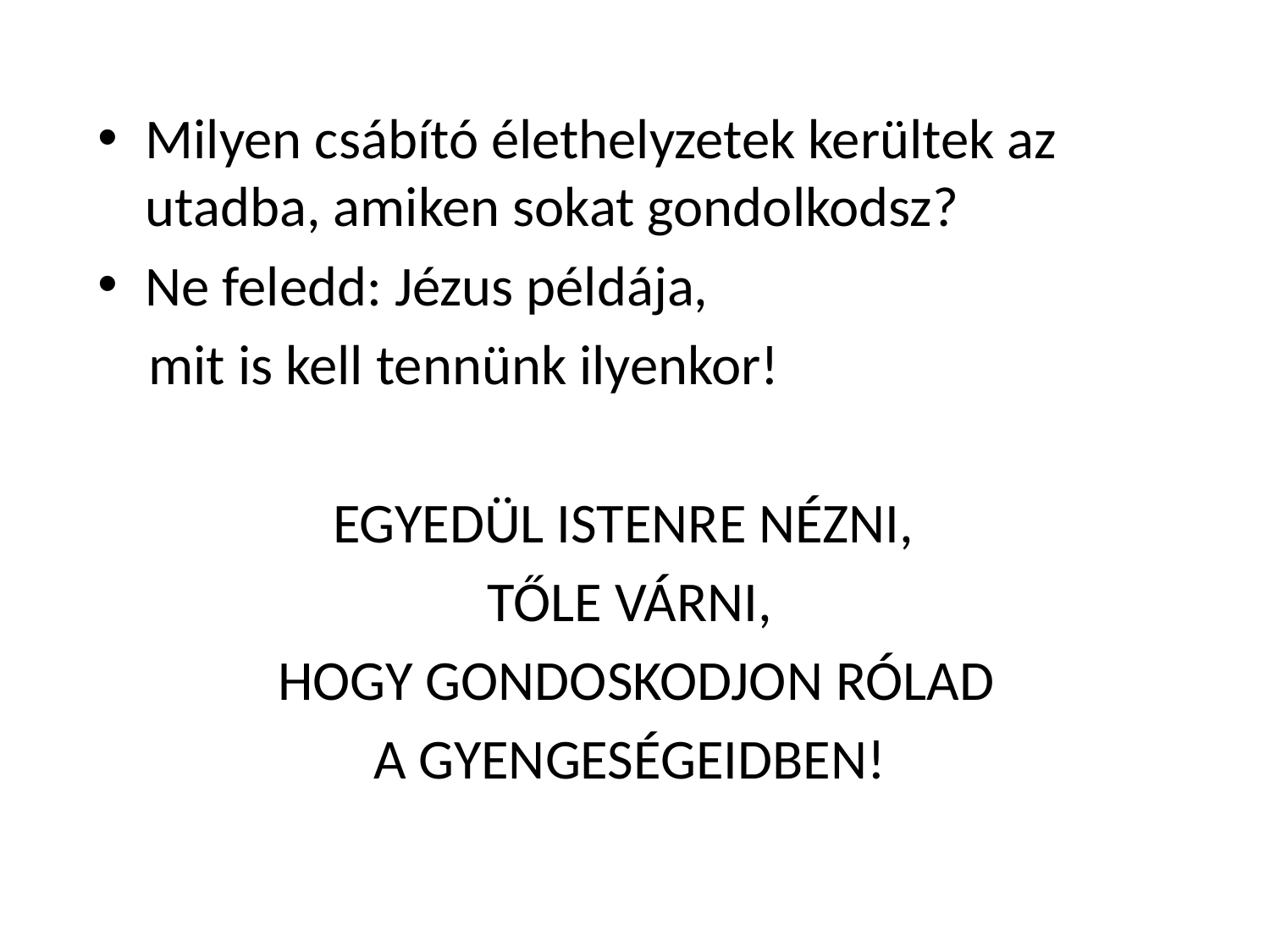

#
Milyen csábító élethelyzetek kerültek az utadba, amiken sokat gondolkodsz?
Ne feledd: Jézus példája,
    mit is kell tennünk ilyenkor!

EGYEDÜL ISTENRE NÉZNI,
TŐLE VÁRNI,
 HOGY GONDOSKODJON RÓLAD
 A GYENGESÉGEIDBEN!